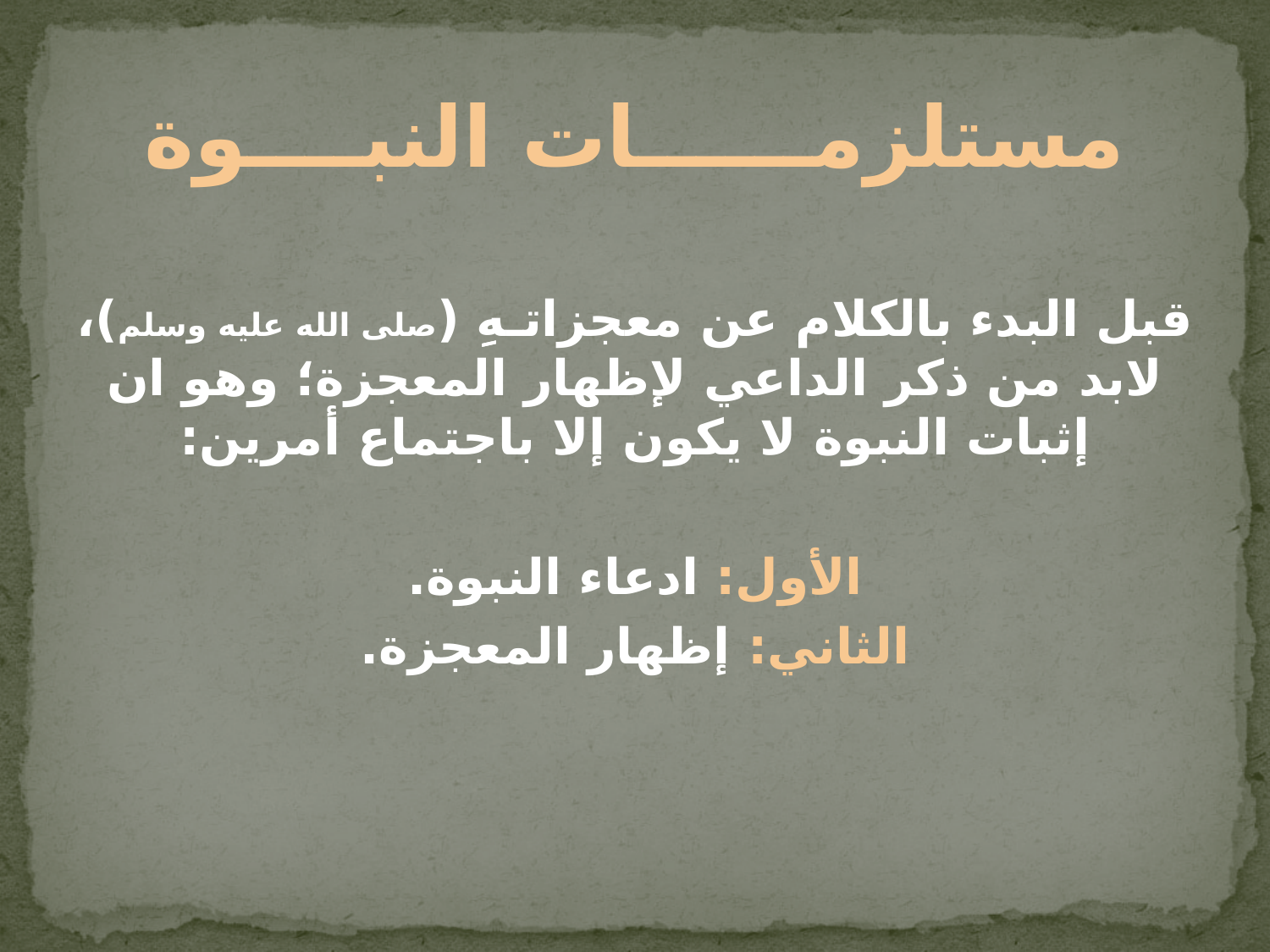

# مستلزمــــــات النبــــوة

قبل البدء بالكلام عن معجزاتـهِِ (صلى الله عليه وسلم)، لابد من ذكر الداعي لإظهار المعجزة؛ وهو ان إثبات النبوة لا يكون إلا باجتماع أمرين:

الأول: ادعاء النبوة.
الثاني: إظهار المعجزة.